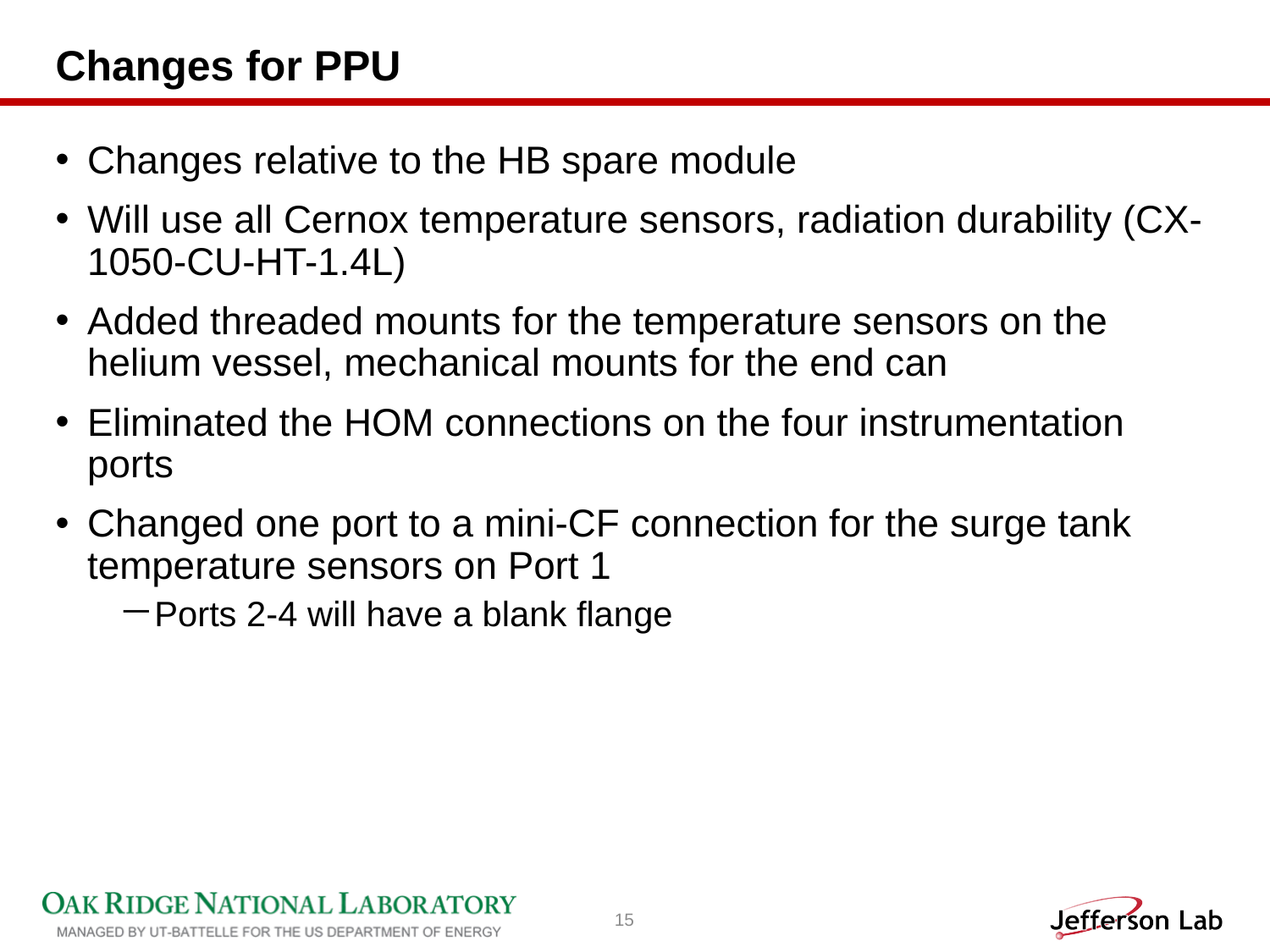

# Changes for PPU
Changes relative to the HB spare module
Will use all Cernox temperature sensors, radiation durability (CX-1050-CU-HT-1.4L)
Added threaded mounts for the temperature sensors on the helium vessel, mechanical mounts for the end can
Eliminated the HOM connections on the four instrumentation ports
Changed one port to a mini-CF connection for the surge tank temperature sensors on Port 1
Ports 2-4 will have a blank flange

15